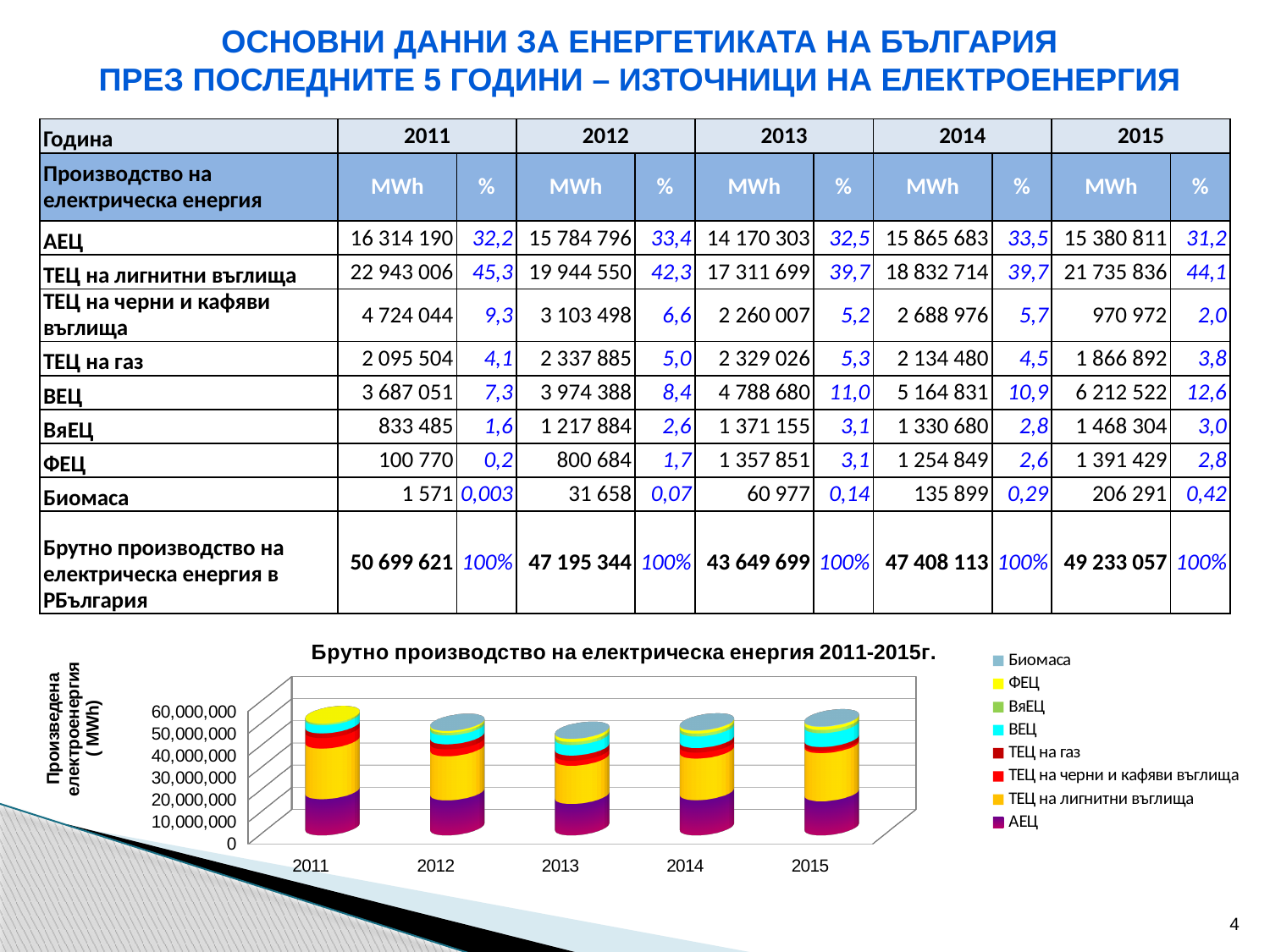

# Основни данни за енергетиката на България през последните 5 години – източници на електроенергия
| Година | 2011 |  | 2012 |  | 2013 |  | 2014 |  | 2015 |  |
| --- | --- | --- | --- | --- | --- | --- | --- | --- | --- | --- |
| Производство на електрическа енергия | MWh | % | MWh | % | MWh | % | MWh | % | MWh | % |
| АЕЦ | 16 314 190 | 32,2 | 15 784 796 | 33,4 | 14 170 303 | 32,5 | 15 865 683 | 33,5 | 15 380 811 | 31,2 |
| ТЕЦ на лигнитни въглища | 22 943 006 | 45,3 | 19 944 550 | 42,3 | 17 311 699 | 39,7 | 18 832 714 | 39,7 | 21 735 836 | 44,1 |
| ТЕЦ на черни и кафяви въглища | 4 724 044 | 9,3 | 3 103 498 | 6,6 | 2 260 007 | 5,2 | 2 688 976 | 5,7 | 970 972 | 2,0 |
| ТЕЦ на газ | 2 095 504 | 4,1 | 2 337 885 | 5,0 | 2 329 026 | 5,3 | 2 134 480 | 4,5 | 1 866 892 | 3,8 |
| ВЕЦ | 3 687 051 | 7,3 | 3 974 388 | 8,4 | 4 788 680 | 11,0 | 5 164 831 | 10,9 | 6 212 522 | 12,6 |
| ВяЕЦ | 833 485 | 1,6 | 1 217 884 | 2,6 | 1 371 155 | 3,1 | 1 330 680 | 2,8 | 1 468 304 | 3,0 |
| ФЕЦ | 100 770 | 0,2 | 800 684 | 1,7 | 1 357 851 | 3,1 | 1 254 849 | 2,6 | 1 391 429 | 2,8 |
| Биомаса | 1 571 | 0,003 | 31 658 | 0,07 | 60 977 | 0,14 | 135 899 | 0,29 | 206 291 | 0,42 |
| Брутно производство на електрическа енергия в РБългария | 50 699 621 | 100% | 47 195 344 | 100% | 43 649 699 | 100% | 47 408 113 | 100% | 49 233 057 | 100% |

[unsupported chart]

4